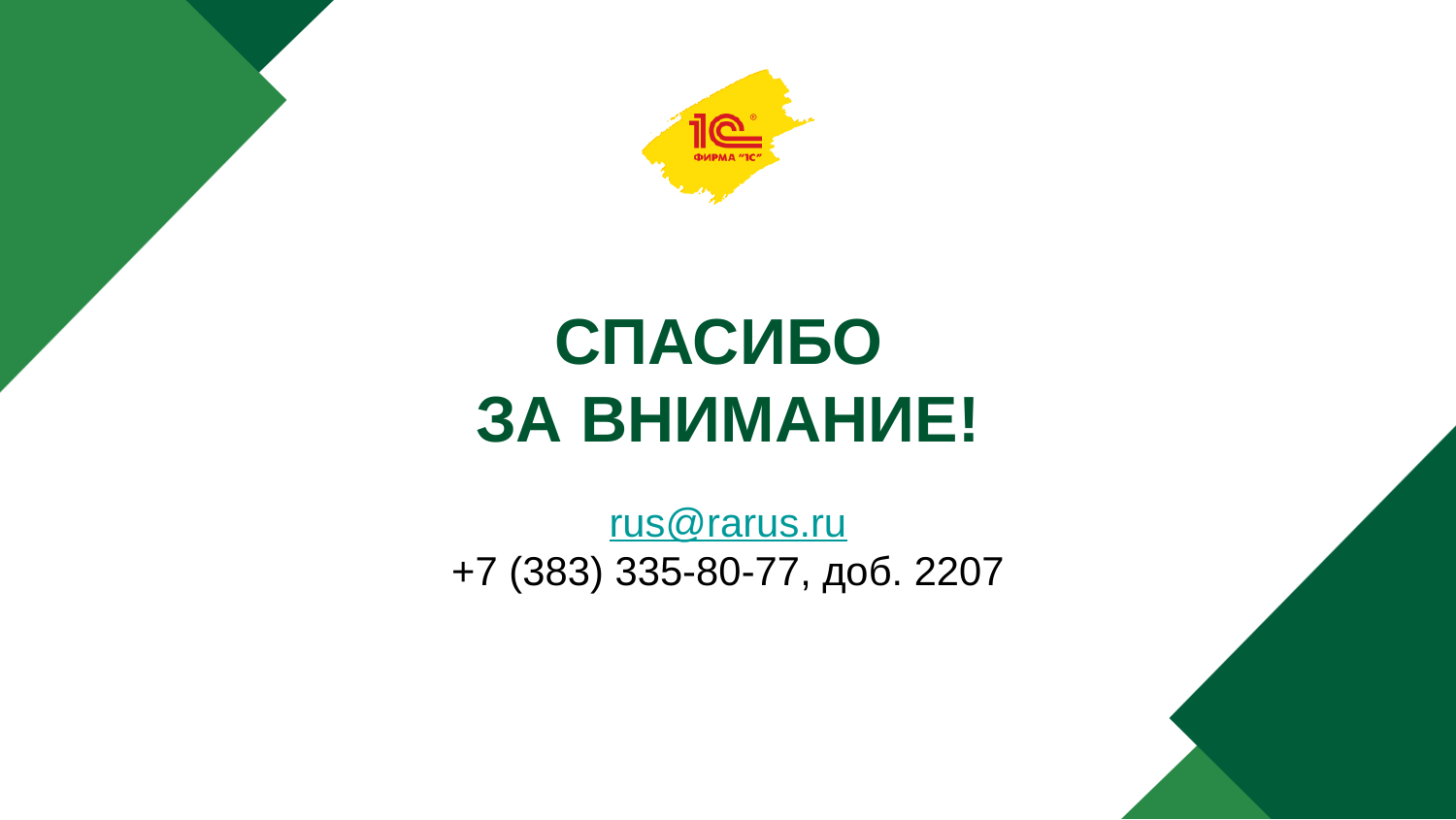

# СПАСИБО ЗА ВНИМАНИЕ!
rus@rarus.ru
+7 (383) 335-80-77, доб. 2207